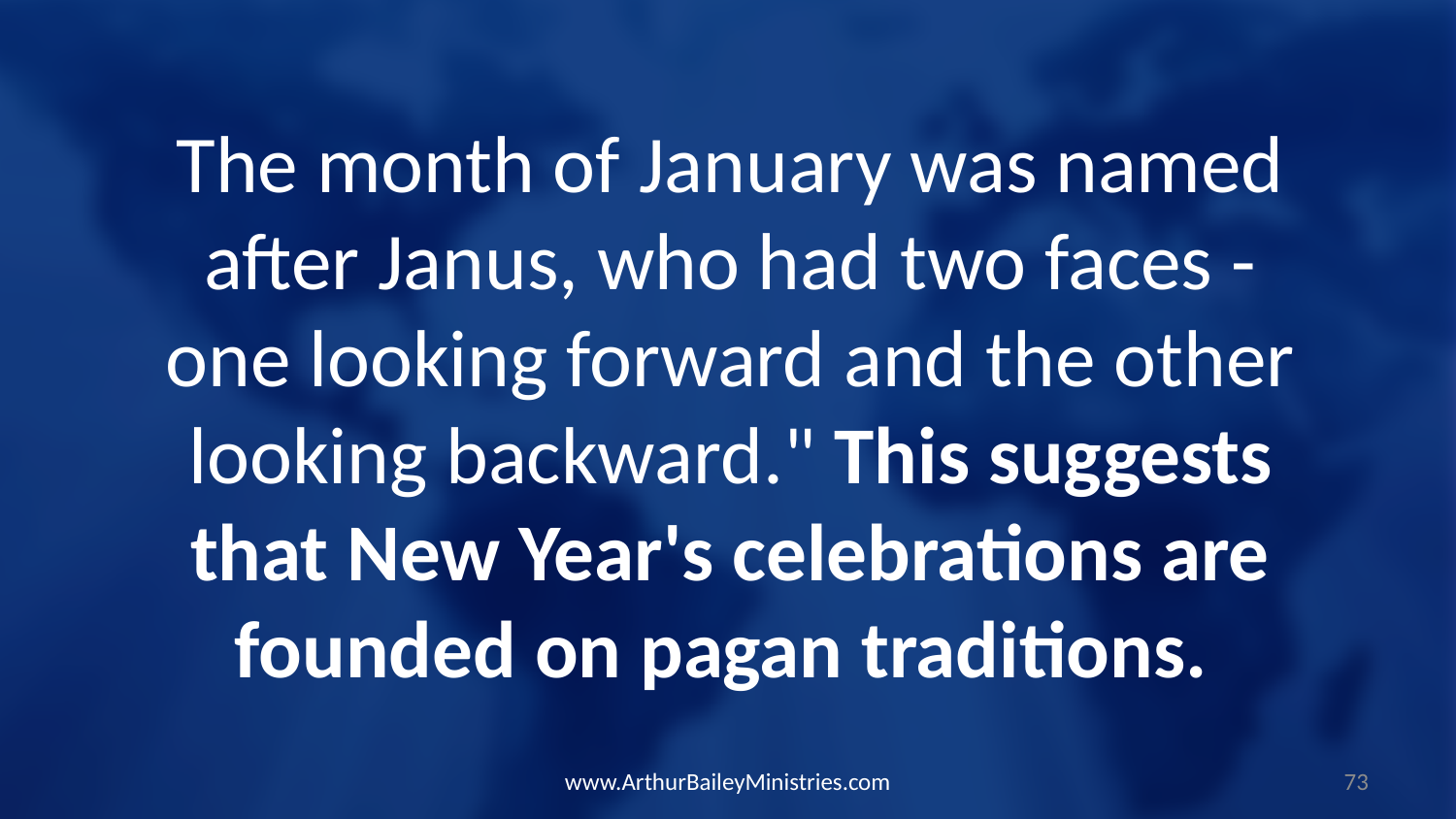

The month of January was named after Janus, who had two faces - one looking forward and the other looking backward." This suggests that New Year's celebrations are founded on pagan traditions.
www.ArthurBaileyMinistries.com
73